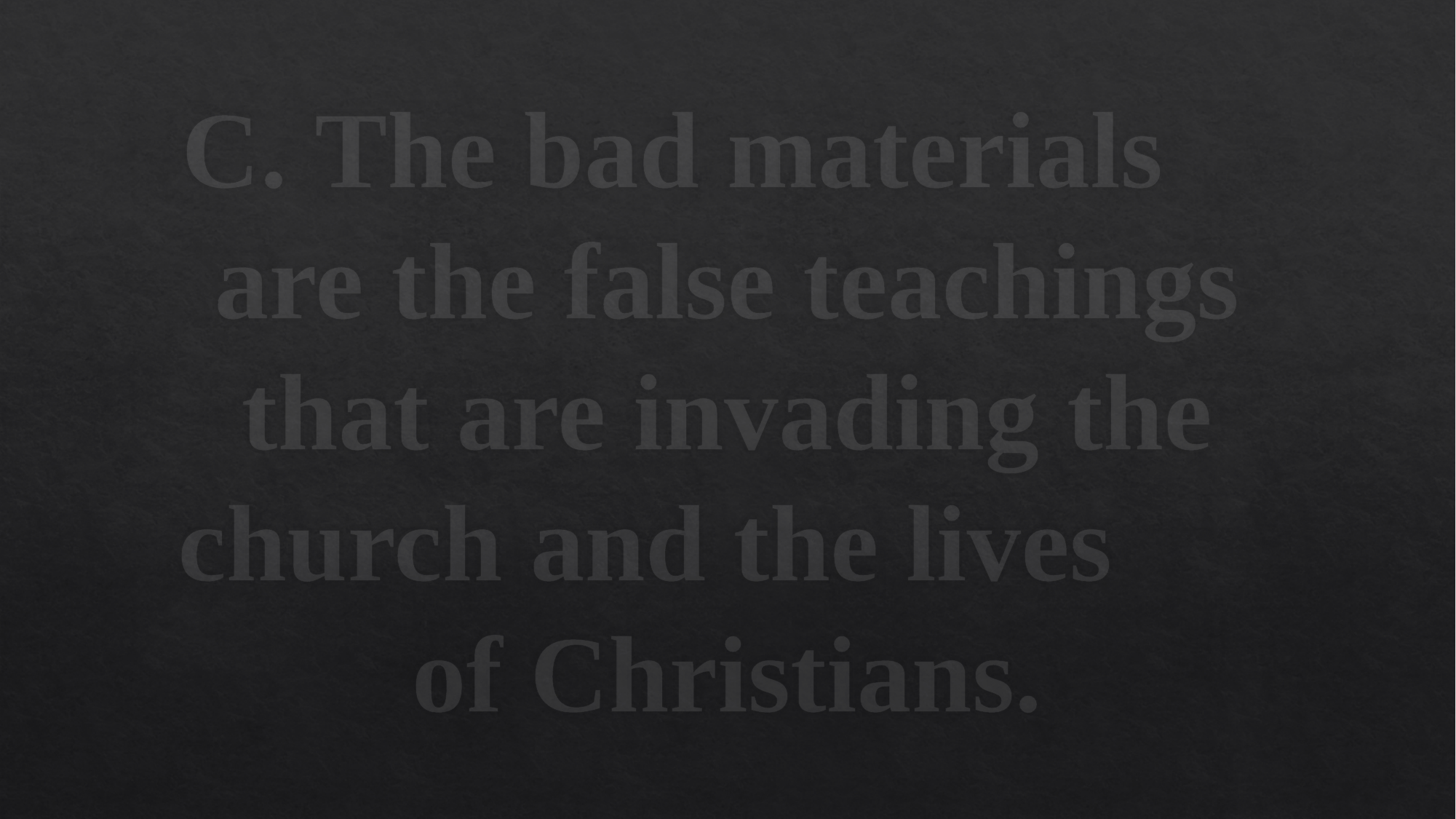

#
C. The bad materials     are the false teachings that are invading the church and the lives       of Christians.